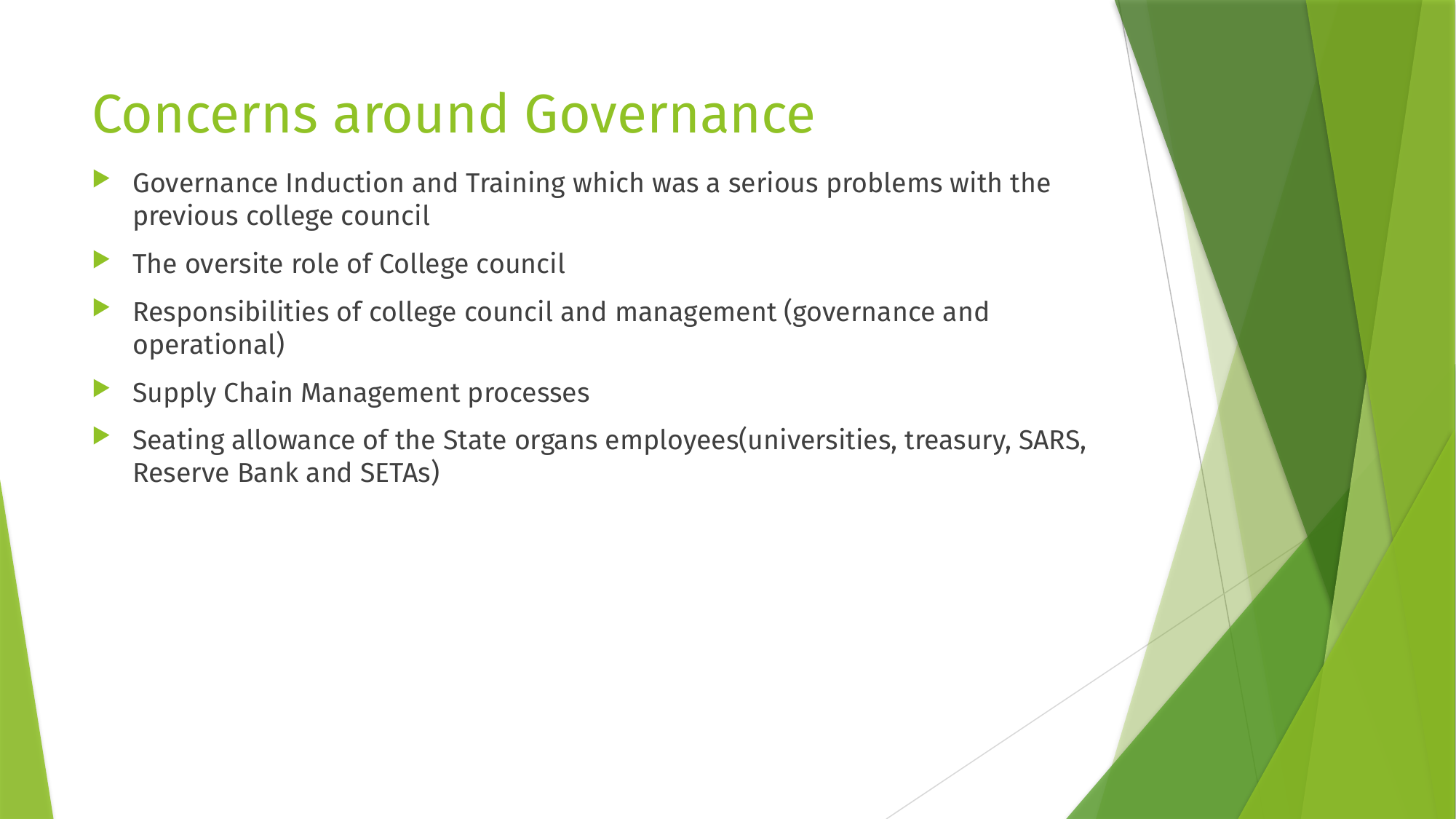

# Concerns around Governance
Governance Induction and Training which was a serious problems with the previous college council
The oversite role of College council
Responsibilities of college council and management (governance and operational)
Supply Chain Management processes
Seating allowance of the State organs employees(universities, treasury, SARS, Reserve Bank and SETAs)